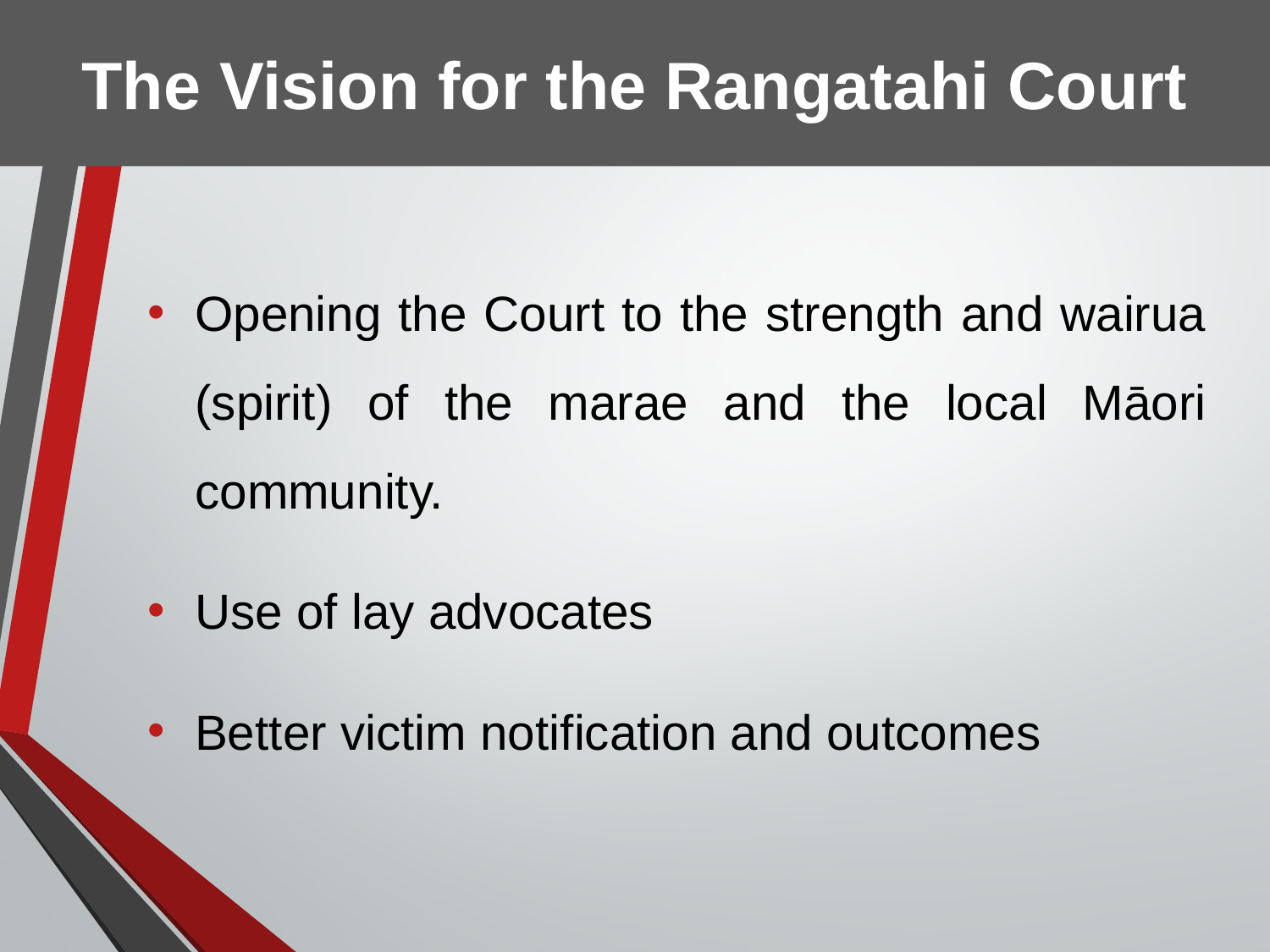

# The Vision for the Rangatahi Court
Opening the Court to the strength and wairua (spirit) of the marae and the local Māori community.
Use of lay advocates
Better victim notification and outcomes